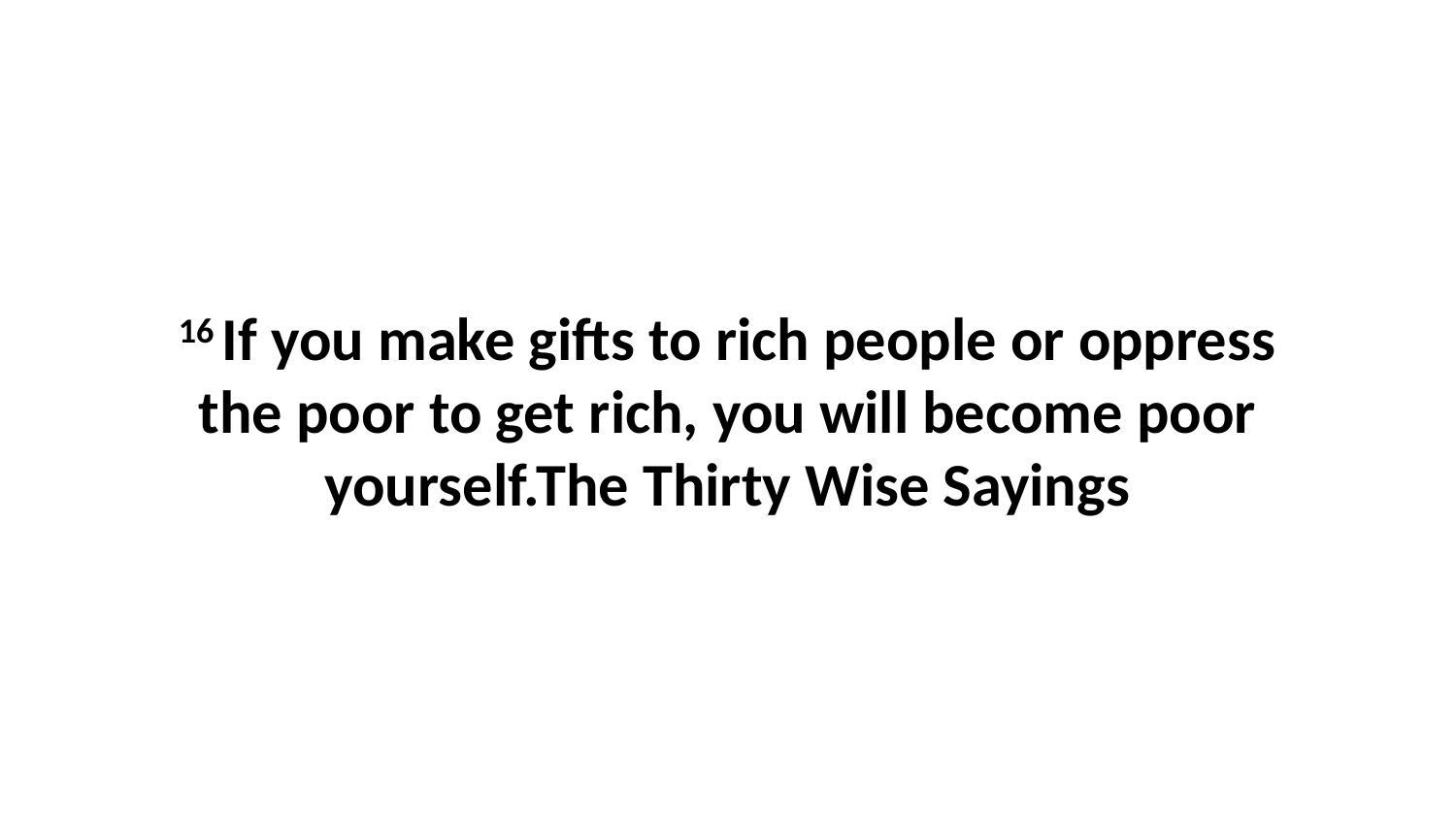

16 If you make gifts to rich people or oppress the poor to get rich, you will become poor yourself.The Thirty Wise Sayings